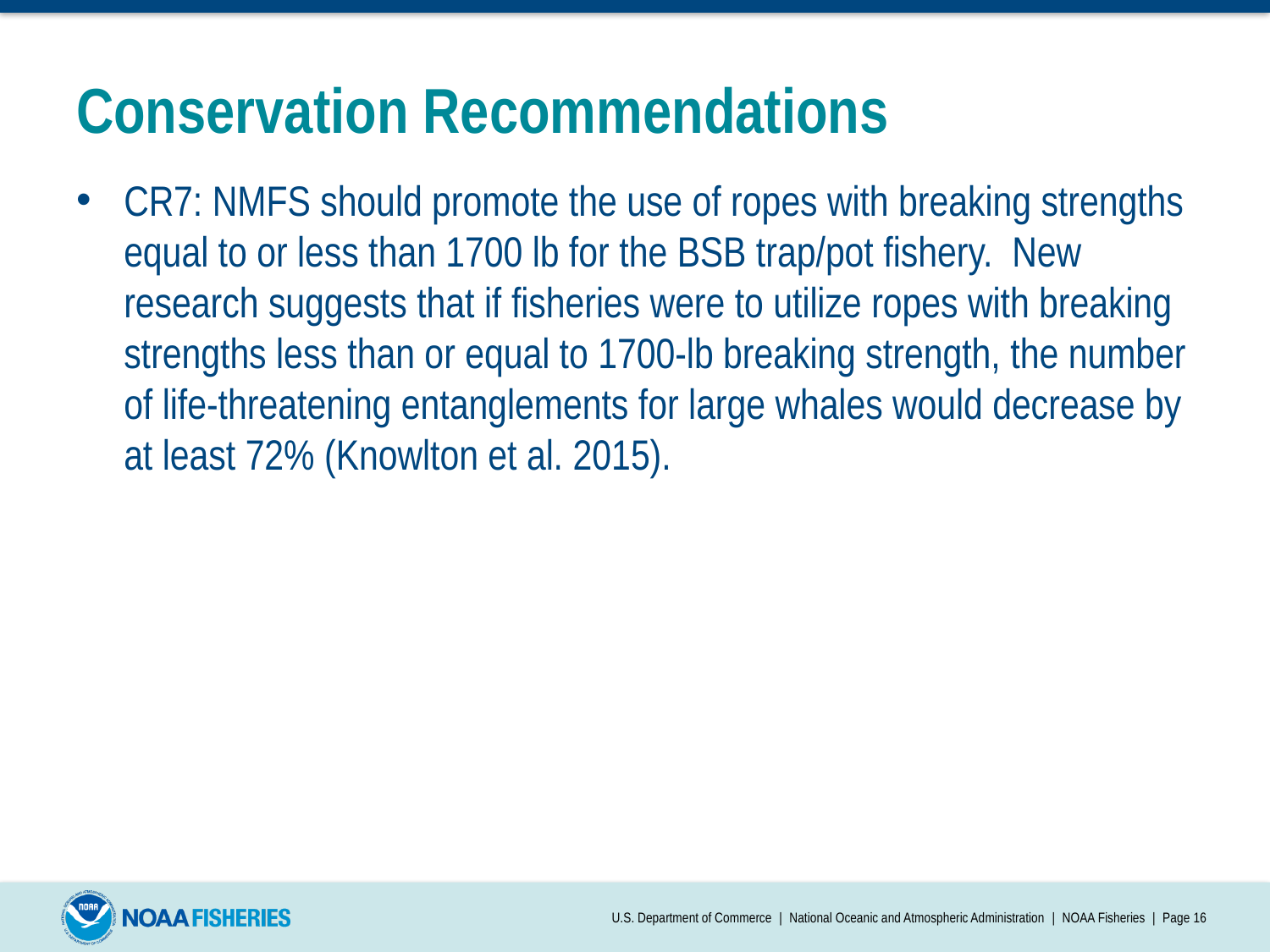

# Conservation Recommendations
CR7: NMFS should promote the use of ropes with breaking strengths equal to or less than 1700 lb for the BSB trap/pot fishery.  New research suggests that if fisheries were to utilize ropes with breaking strengths less than or equal to 1700-lb breaking strength, the number of life-threatening entanglements for large whales would decrease by at least 72% (Knowlton et al. 2015).
U.S. Department of Commerce | National Oceanic and Atmospheric Administration | NOAA Fisheries | Page 16